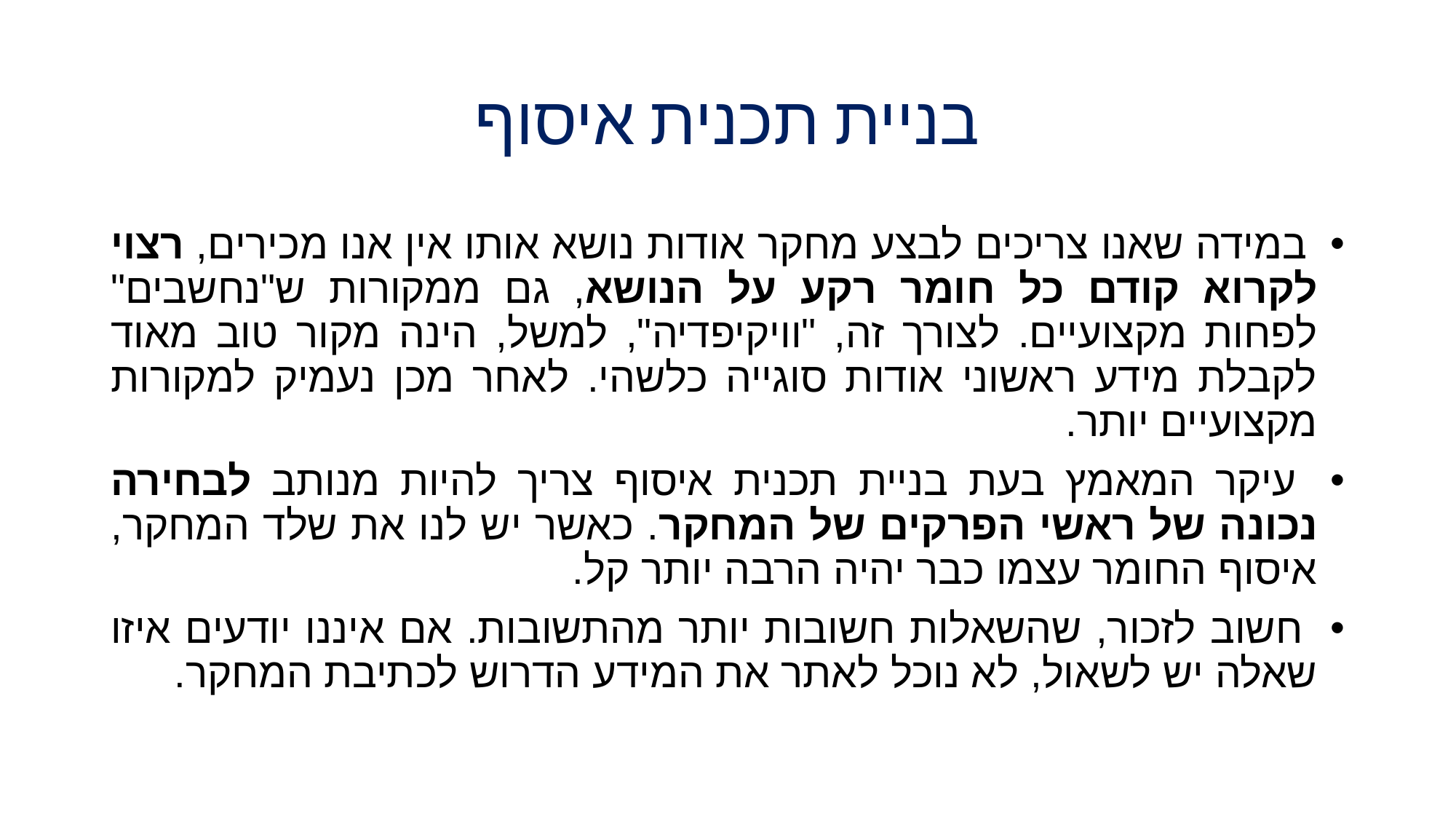

# בניית תכנית איסוף
 במידה שאנו צריכים לבצע מחקר אודות נושא אותו אין אנו מכירים, רצוי לקרוא קודם כל חומר רקע על הנושא, גם ממקורות ש"נחשבים" לפחות מקצועיים. לצורך זה, "וויקיפדיה", למשל, הינה מקור טוב מאוד לקבלת מידע ראשוני אודות סוגייה כלשהי. לאחר מכן נעמיק למקורות מקצועיים יותר.
 עיקר המאמץ בעת בניית תכנית איסוף צריך להיות מנותב לבחירה נכונה של ראשי הפרקים של המחקר. כאשר יש לנו את שלד המחקר, איסוף החומר עצמו כבר יהיה הרבה יותר קל.
 חשוב לזכור, שהשאלות חשובות יותר מהתשובות. אם איננו יודעים איזו שאלה יש לשאול, לא נוכל לאתר את המידע הדרוש לכתיבת המחקר.